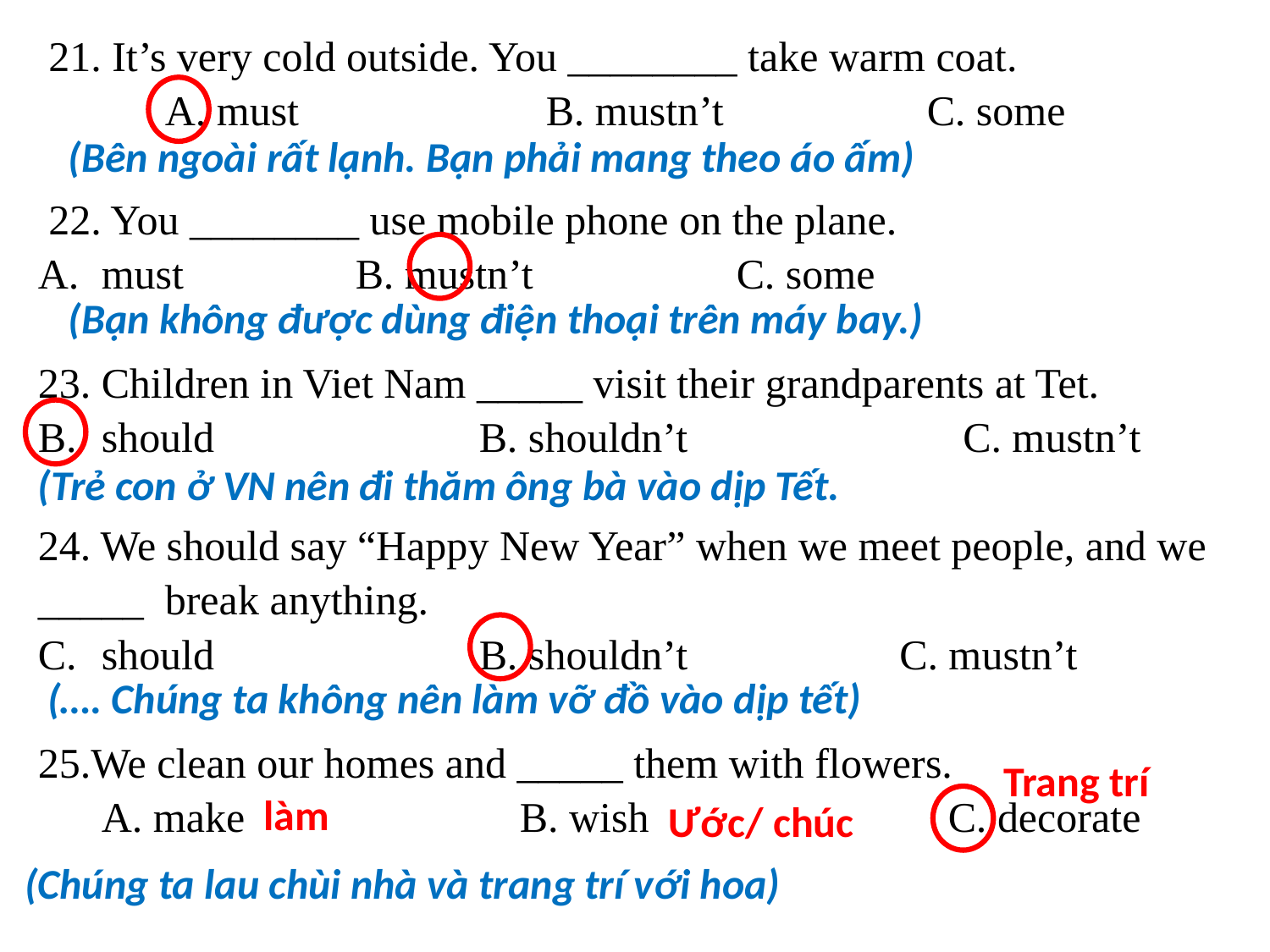

21. It’s very cold outside. You ________ take warm coat.
	A. must 		B. mustn’t 		C. some
 22. You ________ use mobile phone on the plane.
must 		B. mustn’t 		C. some

23. Children in Viet Nam _____ visit their grandparents at Tet.
should                         B. shouldn’t                          C. mustn’t

24. We should say “Happy New Year” when we meet people, and we _____  break anything.
should                         B. shouldn’t                    C. mustn’t

25.We clean our homes and _____ them with flowers.
A. make                          B. wish                         	  C. decorate

(Bên ngoài rất lạnh. Bạn phải mang theo áo ấm)

(Bạn không được dùng điện thoại trên máy bay.)

(Trẻ con ở VN nên đi thăm ông bà vào dịp Tết.

(…. Chúng ta không nên làm vỡ đồ vào dịp tết)
Trang trí
làm

Ước/ chúc
 (Chúng ta lau chùi nhà và trang trí với hoa)